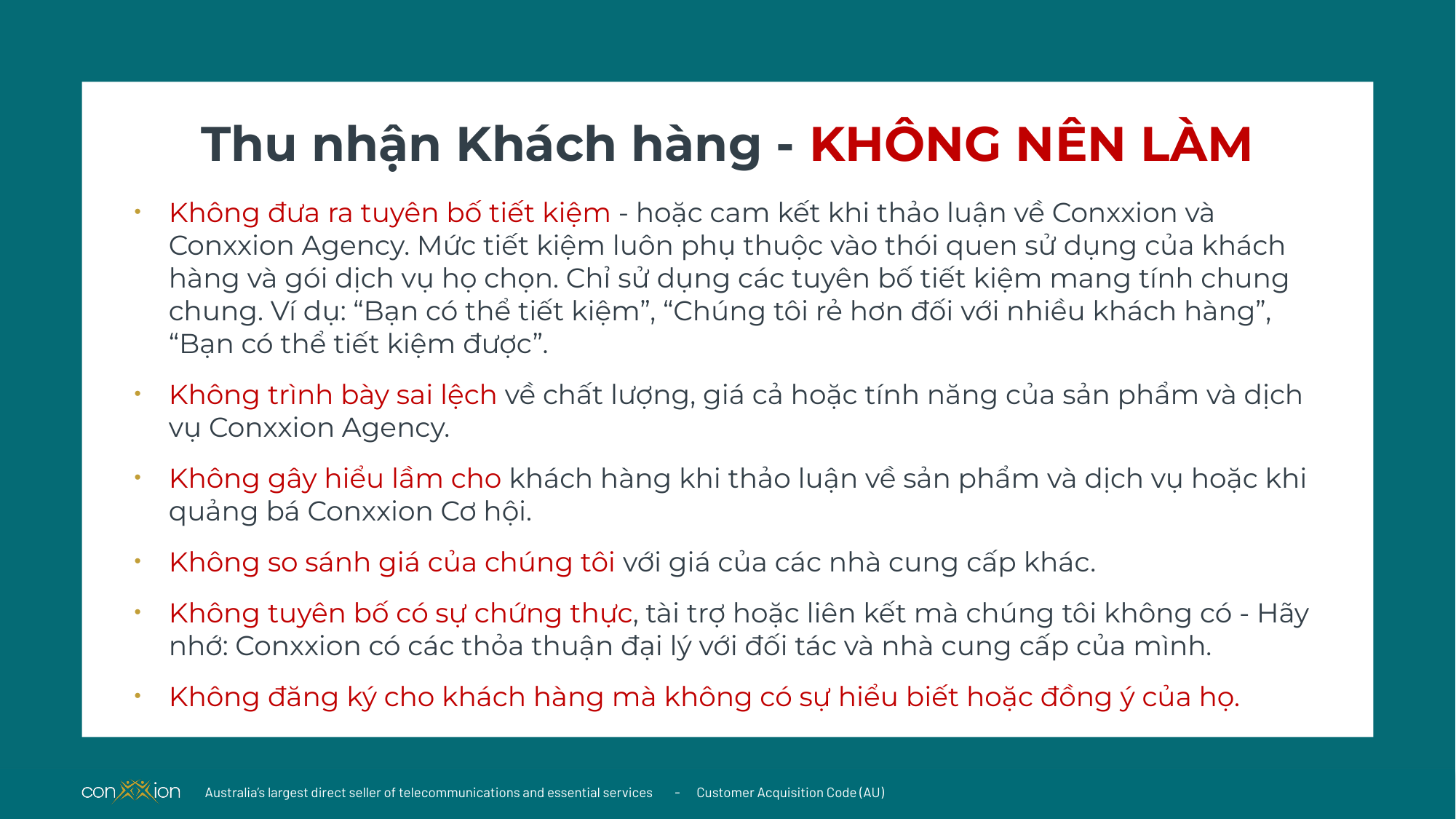

# Thu nhận Khách hàng - KHÔNG NÊN LÀM
Không đưa ra tuyên bố tiết kiệm - hoặc cam kết khi thảo luận về Conxxion và Conxxion Agency. Mức tiết kiệm luôn phụ thuộc vào thói quen sử dụng của khách hàng và gói dịch vụ họ chọn. Chỉ sử dụng các tuyên bố tiết kiệm mang tính chung chung. Ví dụ: “Bạn có thể tiết kiệm”, “Chúng tôi rẻ hơn đối với nhiều khách hàng”, “Bạn có thể tiết kiệm được”.
Không trình bày sai lệch về chất lượng, giá cả hoặc tính năng của sản phẩm và dịch vụ Conxxion Agency.
Không gây hiểu lầm cho khách hàng khi thảo luận về sản phẩm và dịch vụ hoặc khi quảng bá Conxxion Cơ hội.
Không so sánh giá của chúng tôi với giá của các nhà cung cấp khác.
Không tuyên bố có sự chứng thực, tài trợ hoặc liên kết mà chúng tôi không có - Hãy nhớ: Conxxion có các thỏa thuận đại lý với đối tác và nhà cung cấp của mình.
Không đăng ký cho khách hàng mà không có sự hiểu biết hoặc đồng ý của họ.